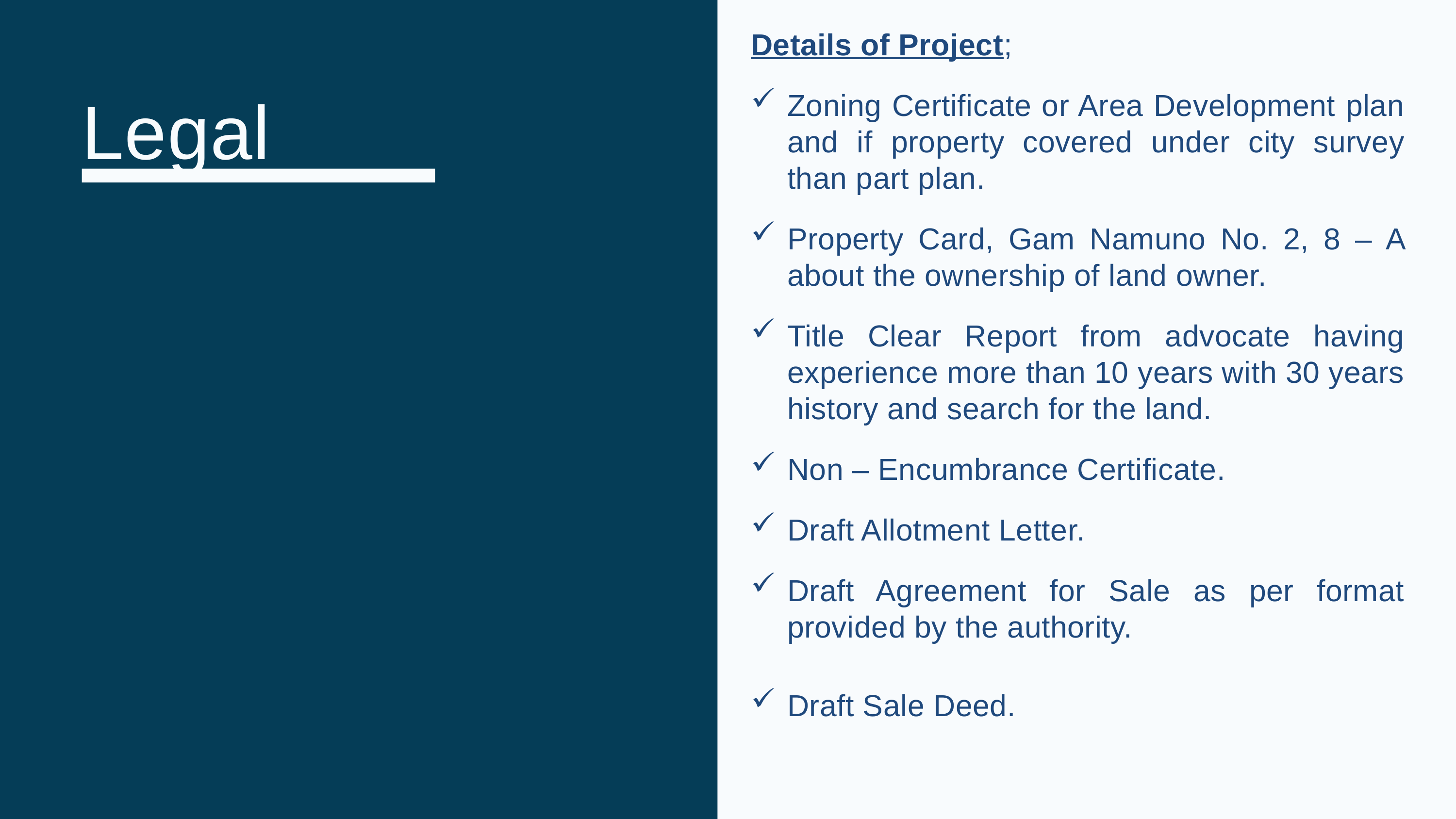

Details of Project;

Zoning Certificate or Area Development plan and if property covered under city survey than part plan.

Property Card, Gam Namuno No. 2, 8 – A about the ownership of land owner.

Title Clear Report from advocate having experience more than 10 years with 30 years history and search for the land.

Non – Encumbrance Certificate.

Draft Allotment Letter.

Draft Agreement for Sale as per format provided by the authority.

Draft Sale Deed.

Legal